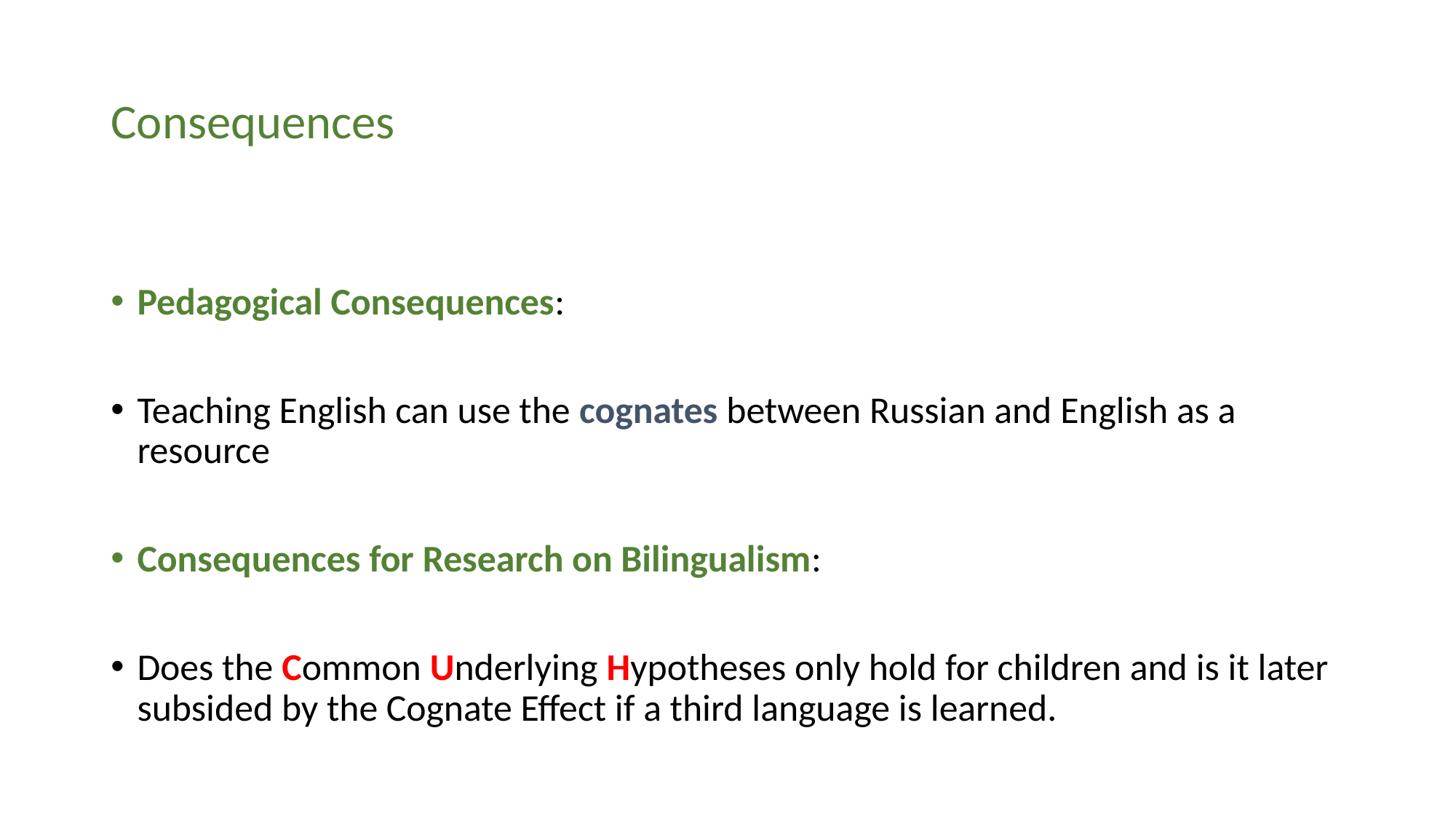

# Consequences

Pedagogical Consequences:

Teaching English can use the cognates between Russian and English as a resource

Consequences for Research on Bilingualism:

Does the Common Underlying Hypotheses only hold for children and is it later subsided by the Cognate Effect if a third language is learned.